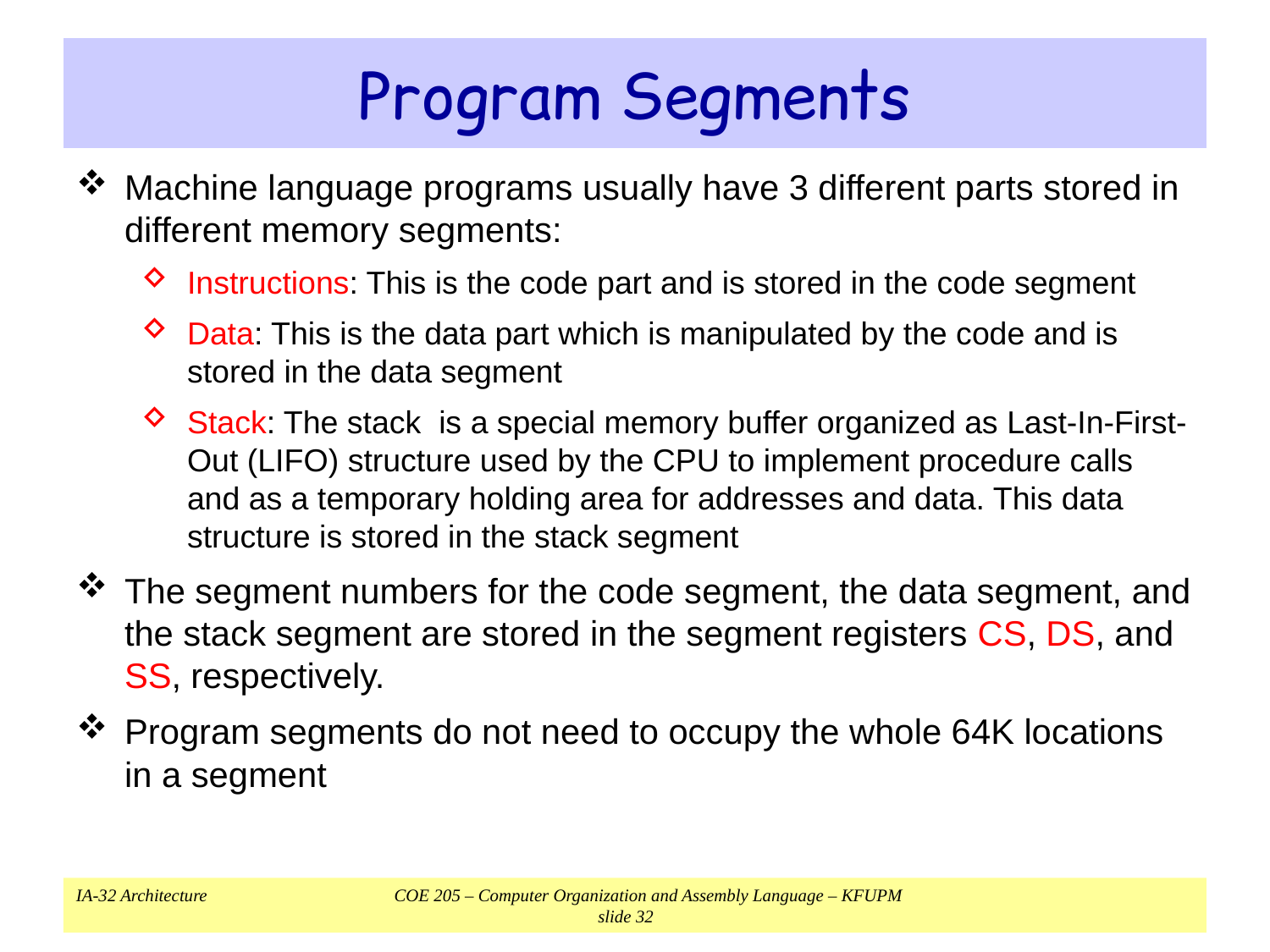

# Program Segments
Machine language programs usually have 3 different parts stored in different memory segments:
Instructions: This is the code part and is stored in the code segment
Data: This is the data part which is manipulated by the code and is stored in the data segment
Stack: The stack  is a special memory buffer organized as Last-In-First-Out (LIFO) structure used by the CPU to implement procedure calls and as a temporary holding area for addresses and data. This data structure is stored in the stack segment
The segment numbers for the code segment, the data segment, and the stack segment are stored in the segment registers CS, DS, and SS, respectively.
Program segments do not need to occupy the whole 64K locations in a segment